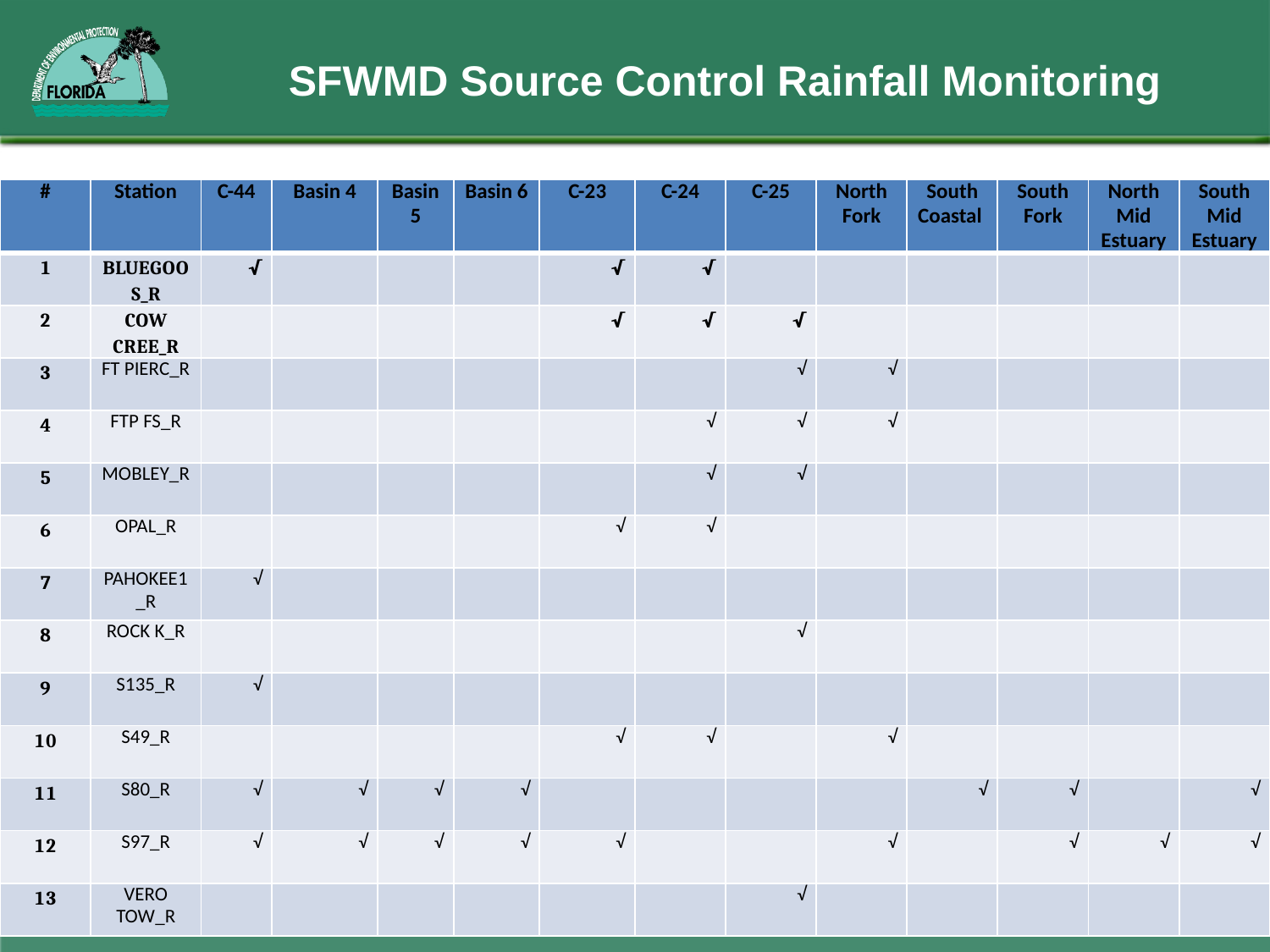

# SFWMD Source Control Rainfall Monitoring
| # | Station | C-44 | Basin 4 | Basin 5 | Basin 6 | C-23 | C-24 | C-25 | North Fork | South Coastal | South Fork | North Mid Estuary | South Mid Estuary |
| --- | --- | --- | --- | --- | --- | --- | --- | --- | --- | --- | --- | --- | --- |
| 1 | BLUEGOOS\_R | √ |  |  |  | √ | √ |  |  |  |  |  |  |
| 2 | COW CREE\_R |  |  |  |  | √ | √ | √ |  |  |  |  |  |
| 3 | FT PIERC\_R |  |  |  |  |  |  | √ | √ |  |  |  |  |
| 4 | FTP FS\_R |  |  |  |  |  | √ | √ | √ |  |  |  |  |
| 5 | MOBLEY\_R |  |  |  |  |  | √ | √ |  |  |  |  |  |
| 6 | OPAL\_R |  |  |  |  | √ | √ |  |  |  |  |  |  |
| 7 | PAHOKEE1\_R | √ |  |  |  |  |  |  |  |  |  |  |  |
| 8 | ROCK K\_R |  |  |  |  |  |  | √ |  |  |  |  |  |
| 9 | S135\_R | √ |  |  |  |  |  |  |  |  |  |  |  |
| 10 | S49\_R |  |  |  |  | √ | √ |  | √ |  |  |  |  |
| 11 | S80\_R | √ | √ | √ | √ |  |  |  |  | √ | √ |  | √ |
| 12 | S97\_R | √ | √ | √ | √ | √ |  |  | √ |  | √ | √ | √ |
| 13 | VERO TOW\_R |  |  |  |  |  |  | √ |  |  |  |  |  |
12/11/2012
19